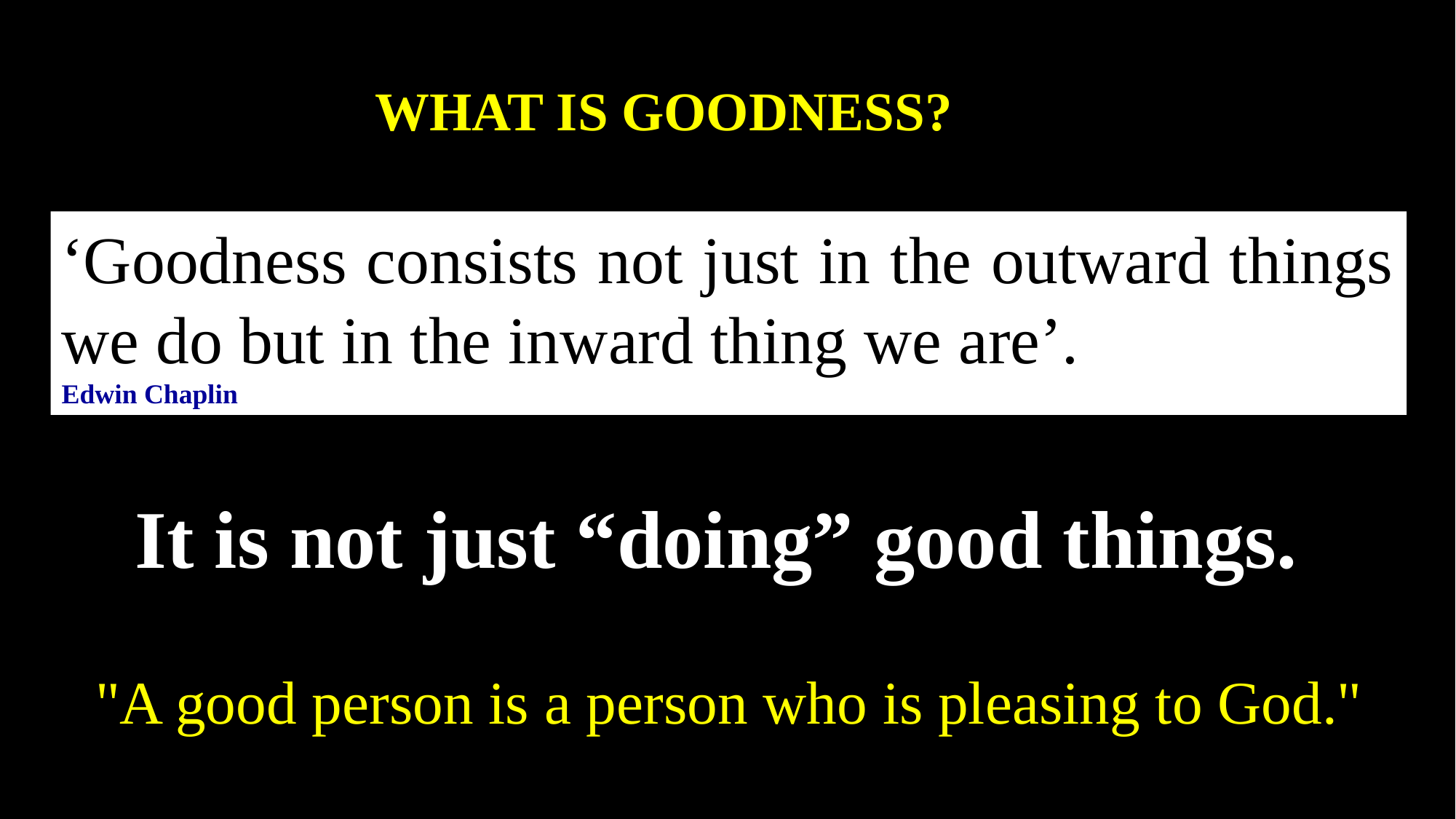

WHAT IS GOODNESS?
‘Goodness consists not just in the outward things we do but in the inward thing we are’.
Edwin Chaplin
It is not just “doing” good things.
"A good person is a person who is pleasing to God."